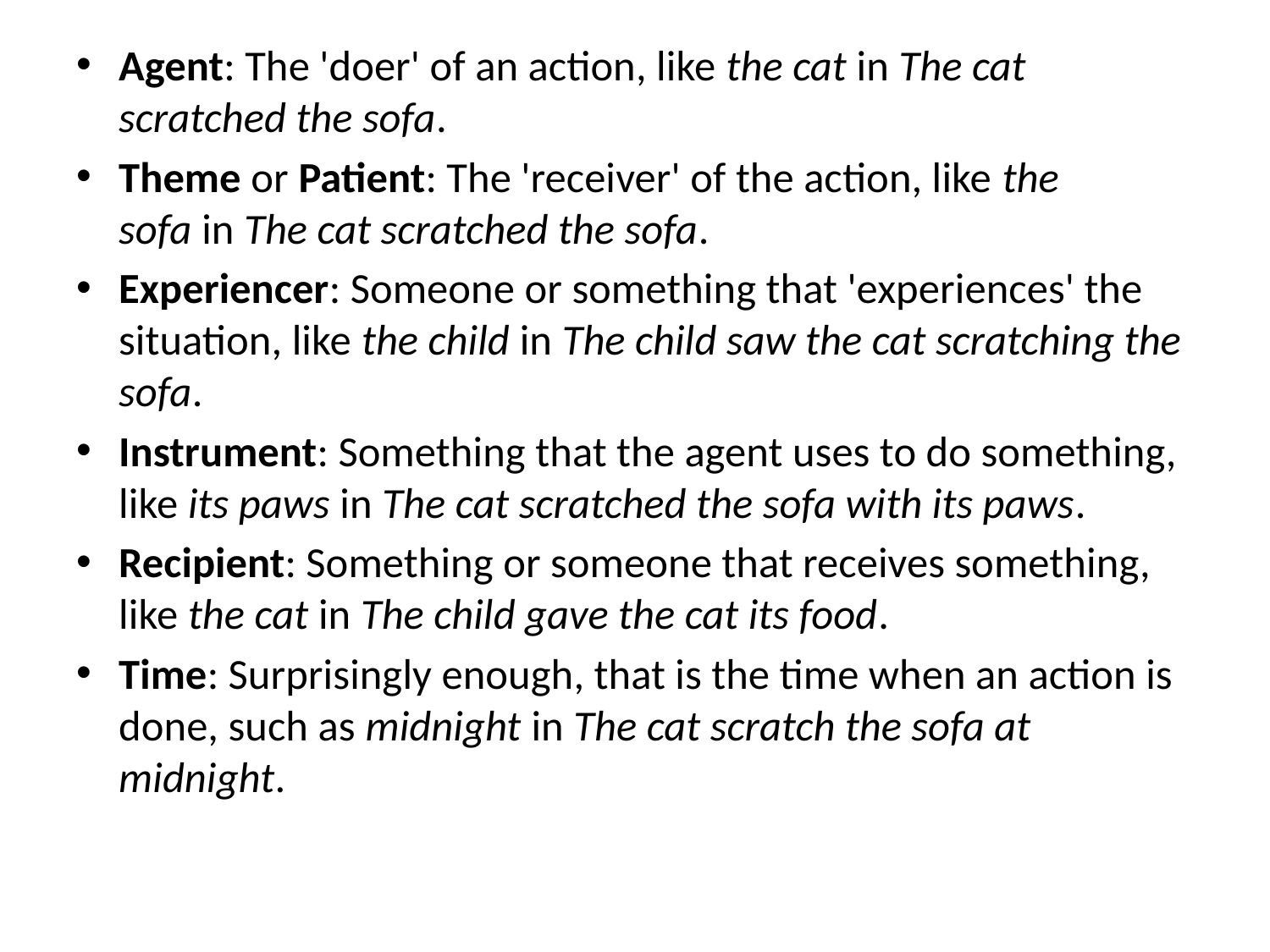

Agent: The 'doer' of an action, like the cat in The cat scratched the sofa.
Theme or Patient: The 'receiver' of the action, like the sofa in The cat scratched the sofa.
Experiencer: Someone or something that 'experiences' the situation, like the child in The child saw the cat scratching the sofa.
Instrument: Something that the agent uses to do something, like its paws in The cat scratched the sofa with its paws.
Recipient: Something or someone that receives something, like the cat in The child gave the cat its food.
Time: Surprisingly enough, that is the time when an action is done, such as midnight in The cat scratch the sofa at midnight.
#